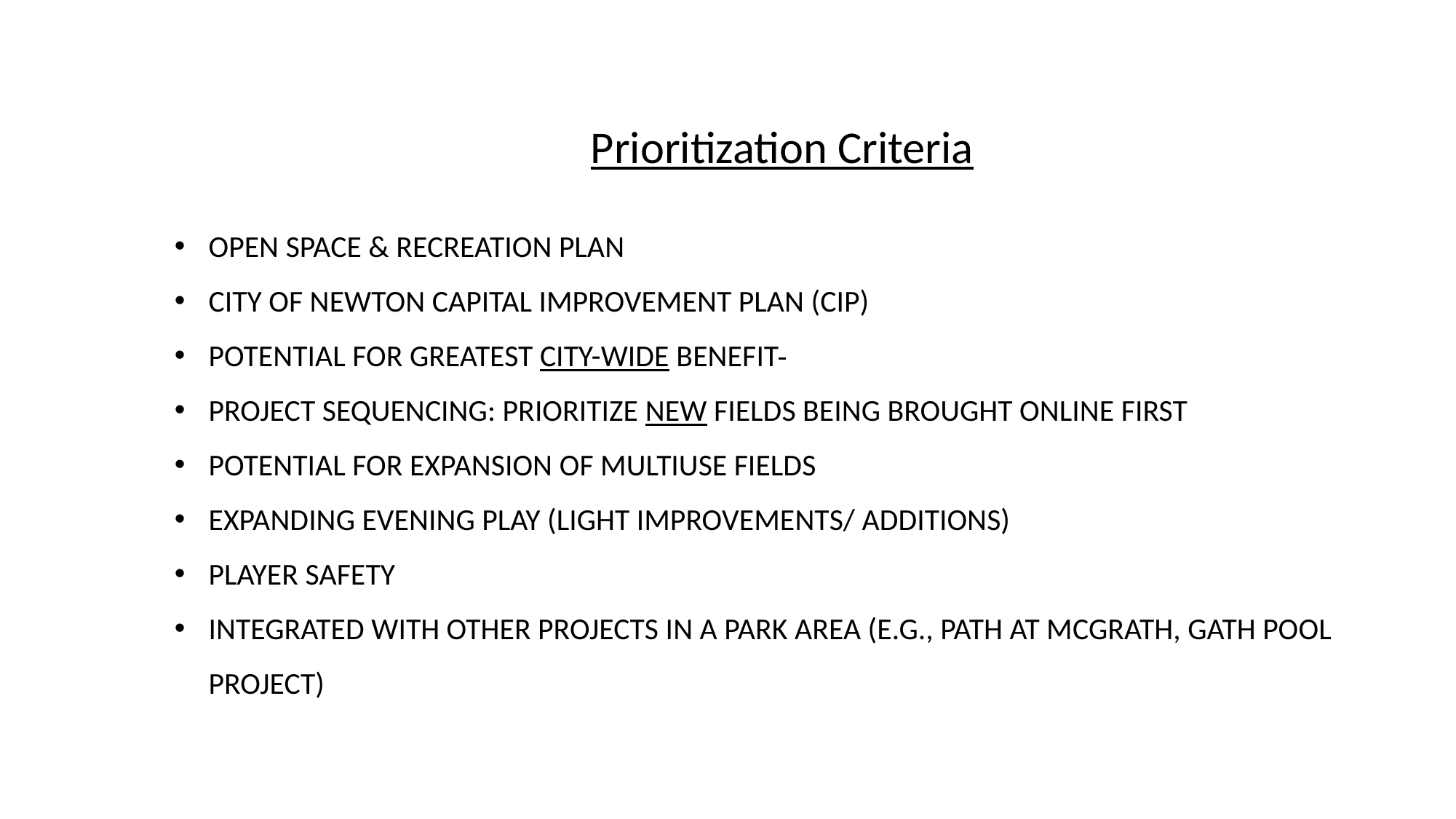

Prioritization Criteria

Open Space & Recreation Plan
City of Newton Capital Improvement Plan (CIP)
Potential for greatest city-wide benefit
Project sequencing: prioritize new fields being brought online first
Potential for expansion of multiuse fields
Expanding evening play (light improvements/ additions)
Player safety
Integrated with other projects in a park area (e.g., path at McGrath, Gath Pool Project)